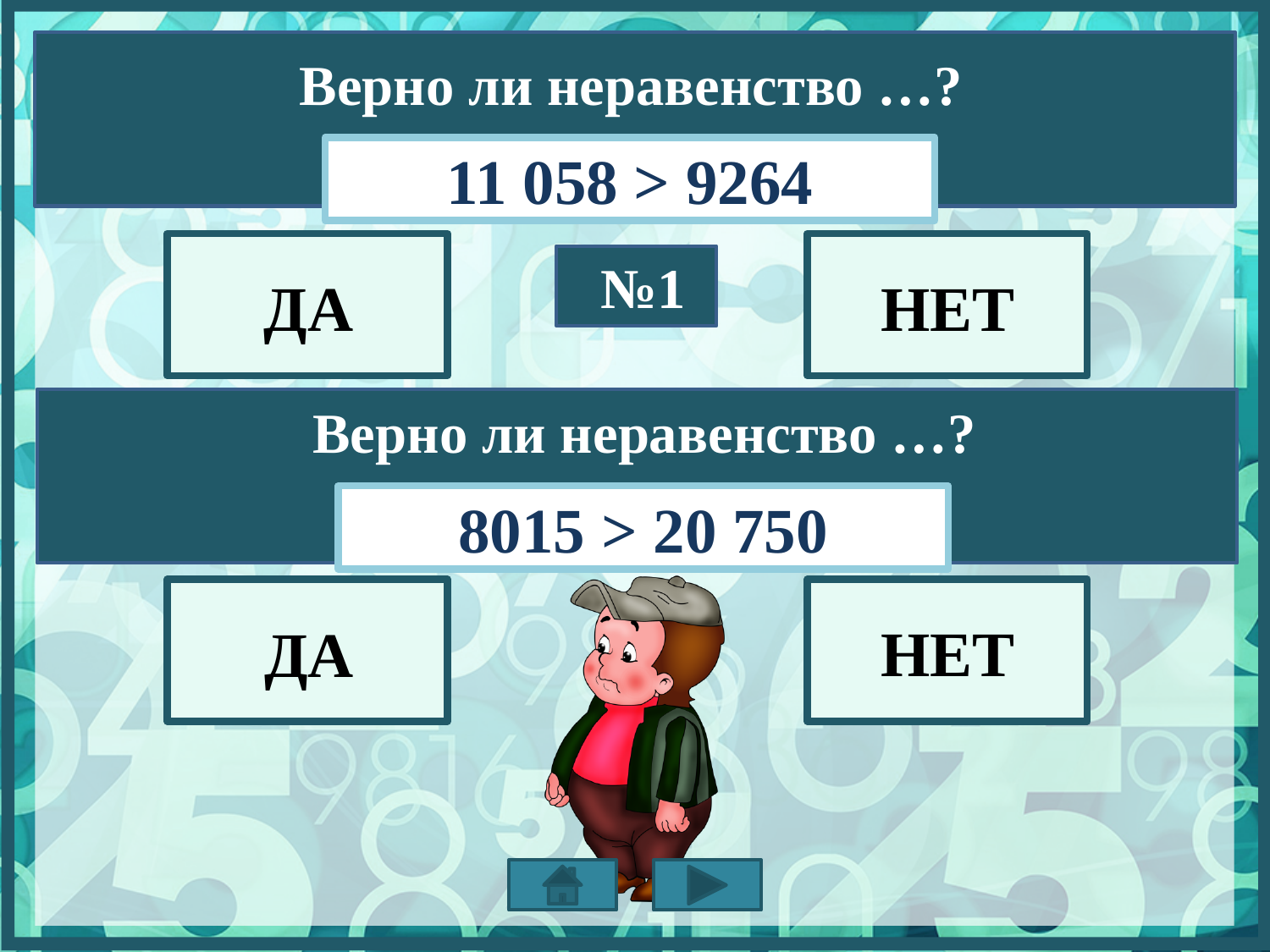

Bерно ли неравенство …?
11 058 > 9264
ДА
№1
НЕТ
Bерно ли неравенство …?
8015 > 20 750
НЕТ
ДА